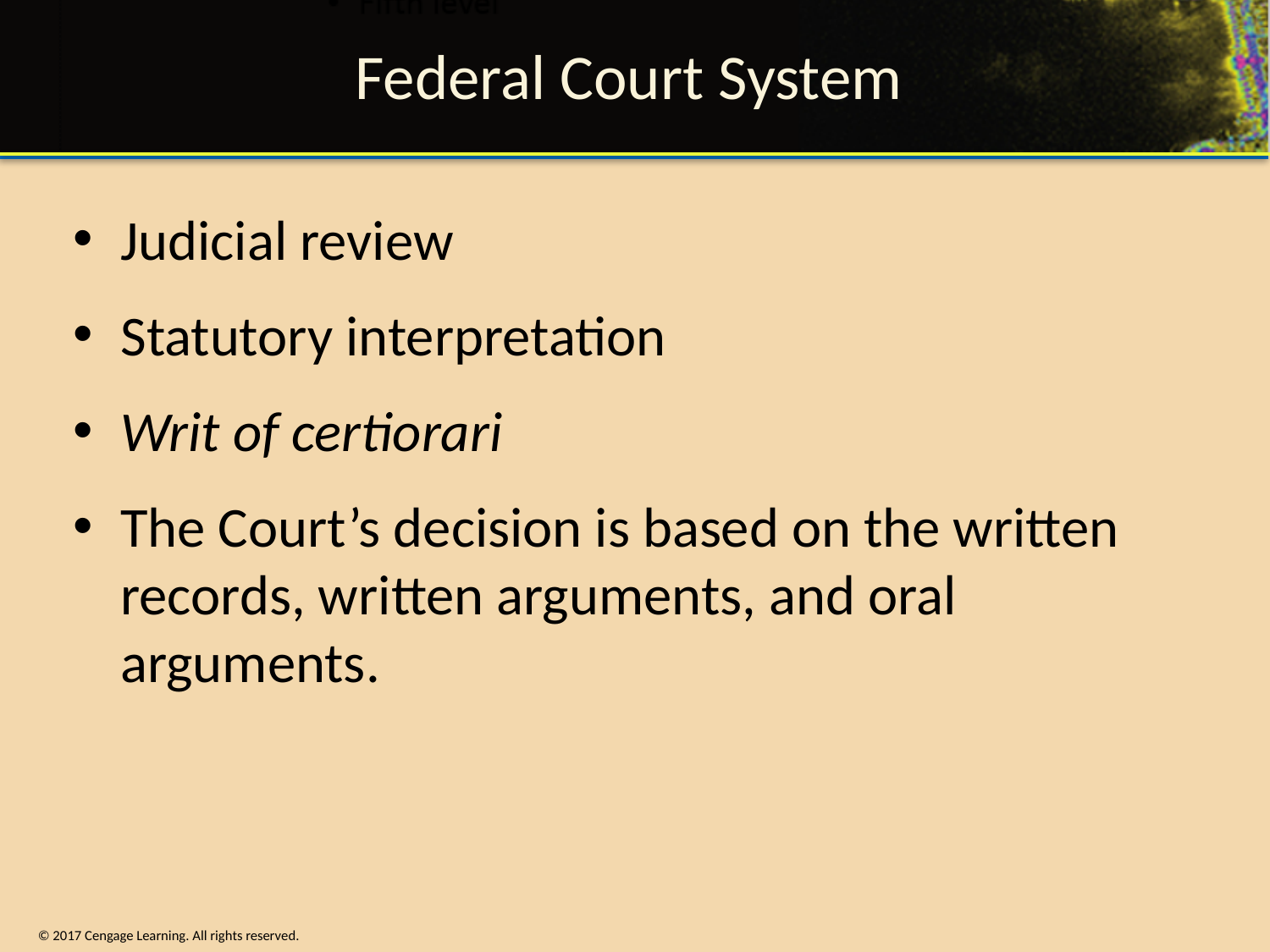

# Federal Court System
Judicial review
Statutory interpretation
Writ of certiorari
The Court’s decision is based on the written records, written arguments, and oral arguments.